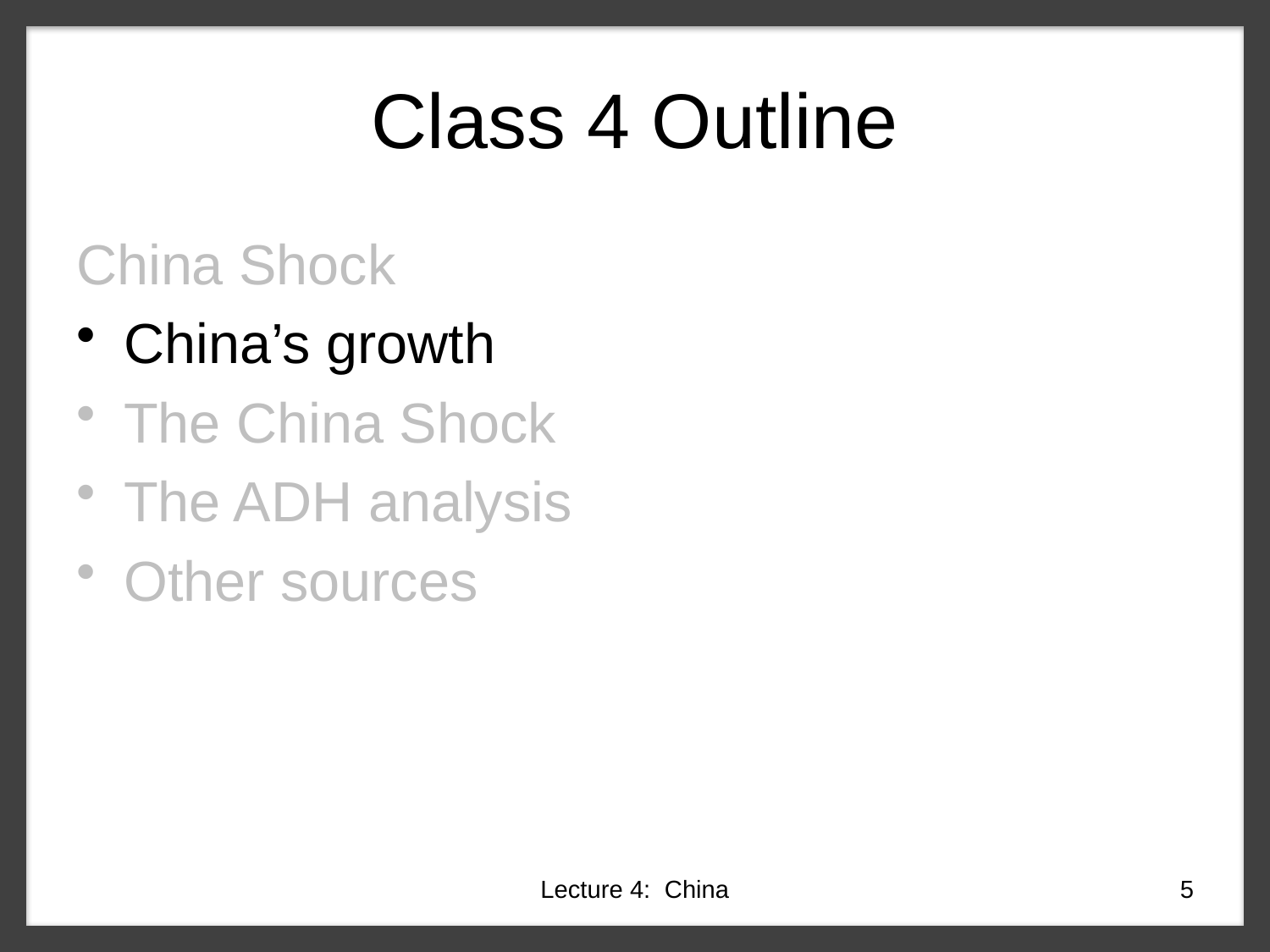

# Class 4 Outline
China Shock
China’s growth
The China Shock
The ADH analysis
Other sources
Lecture 4:  China
5